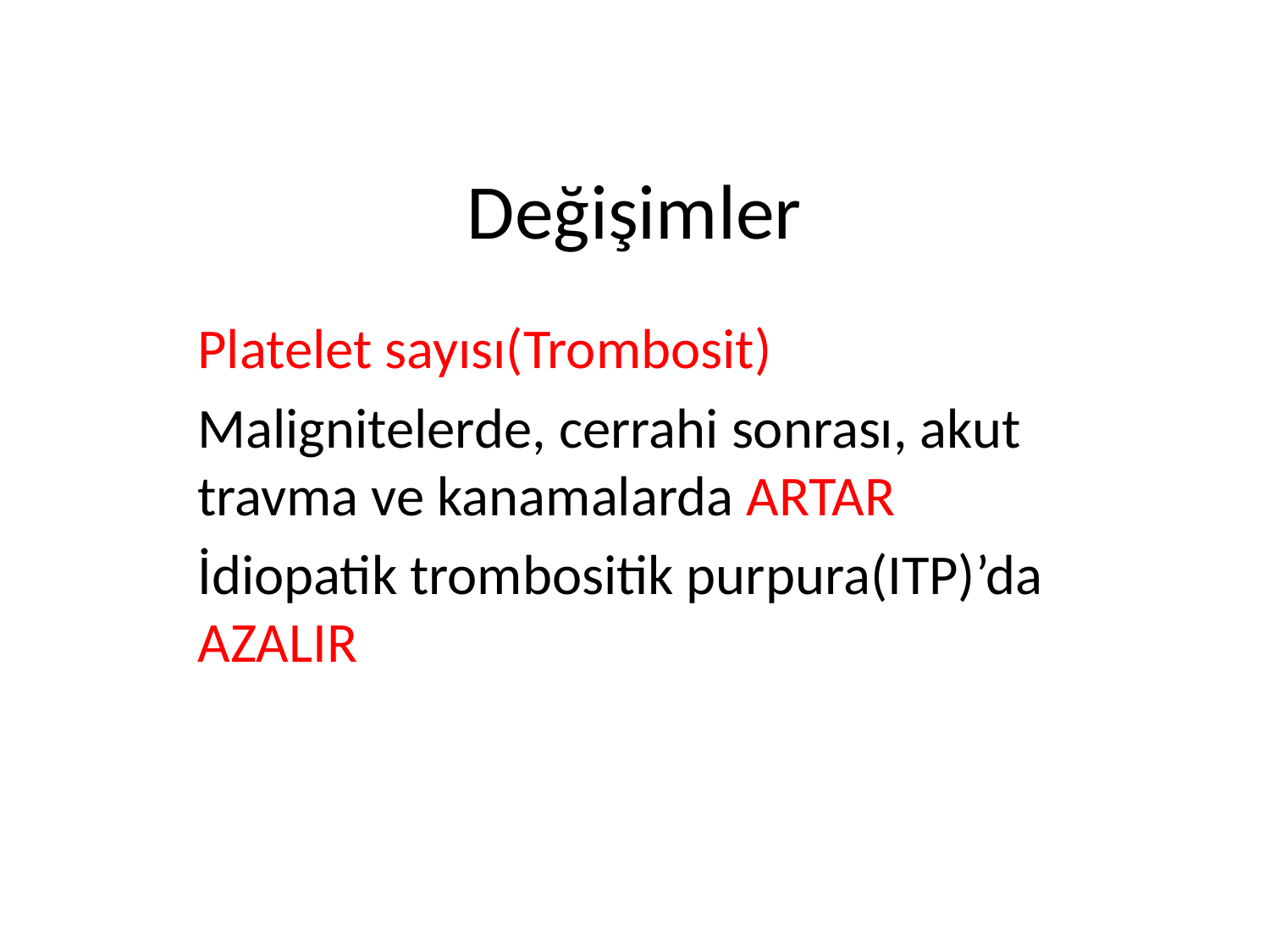

# Değişimler
Platelet sayısı(Trombosit)
Malignitelerde, cerrahi sonrası, akut travma ve kanamalarda ARTAR
İdiopatik trombositik purpura(ITP)’da AZALIR